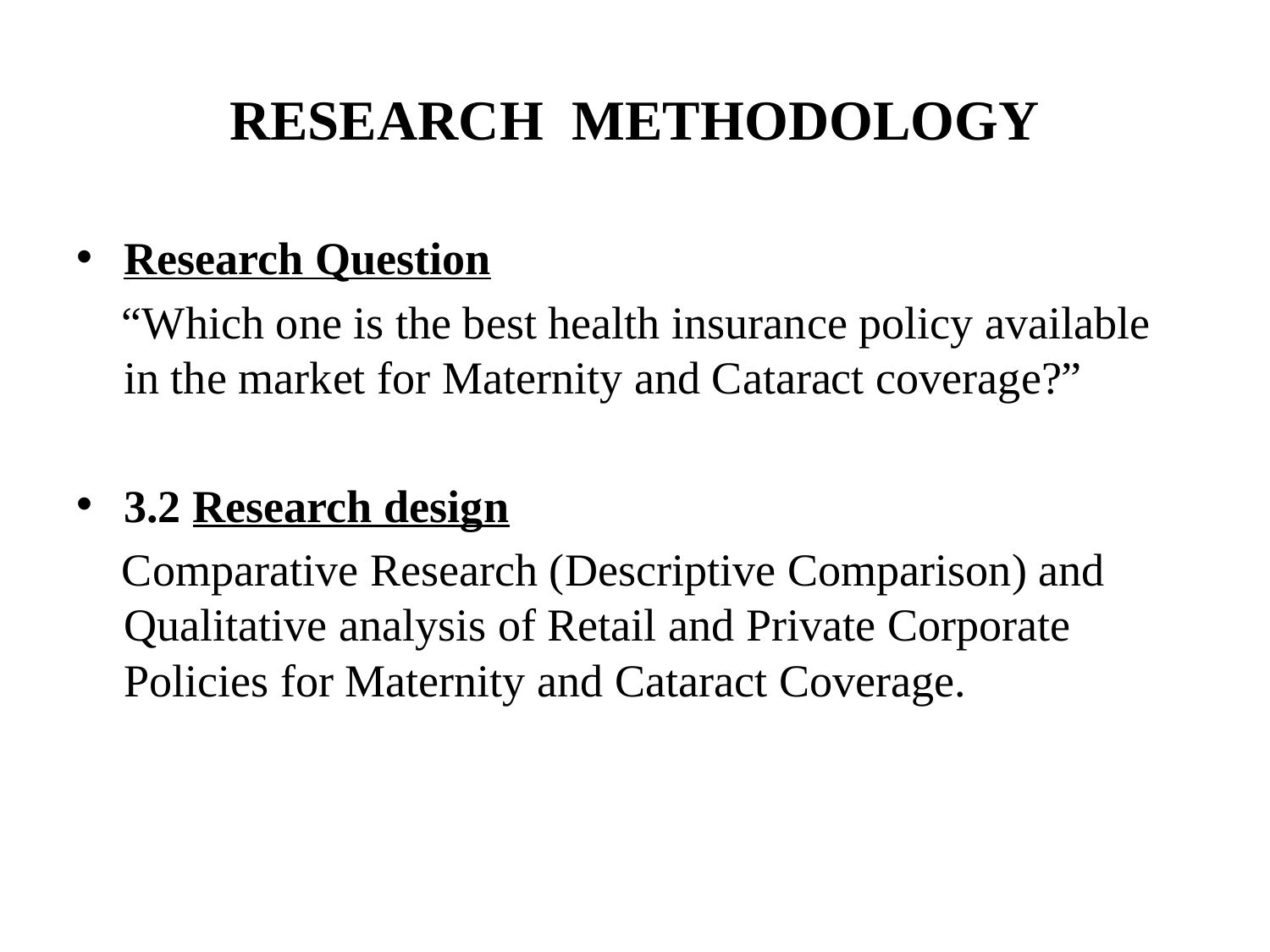

# RESEARCH  METHODOLOGY
Research Question
    “Which one is the best health insurance policy available in the market for Maternity and Cataract coverage?”

3.2 Research design
    Comparative Research (Descriptive Comparison) and Qualitative analysis of Retail and Private Corporate Policies for Maternity and Cataract Coverage.